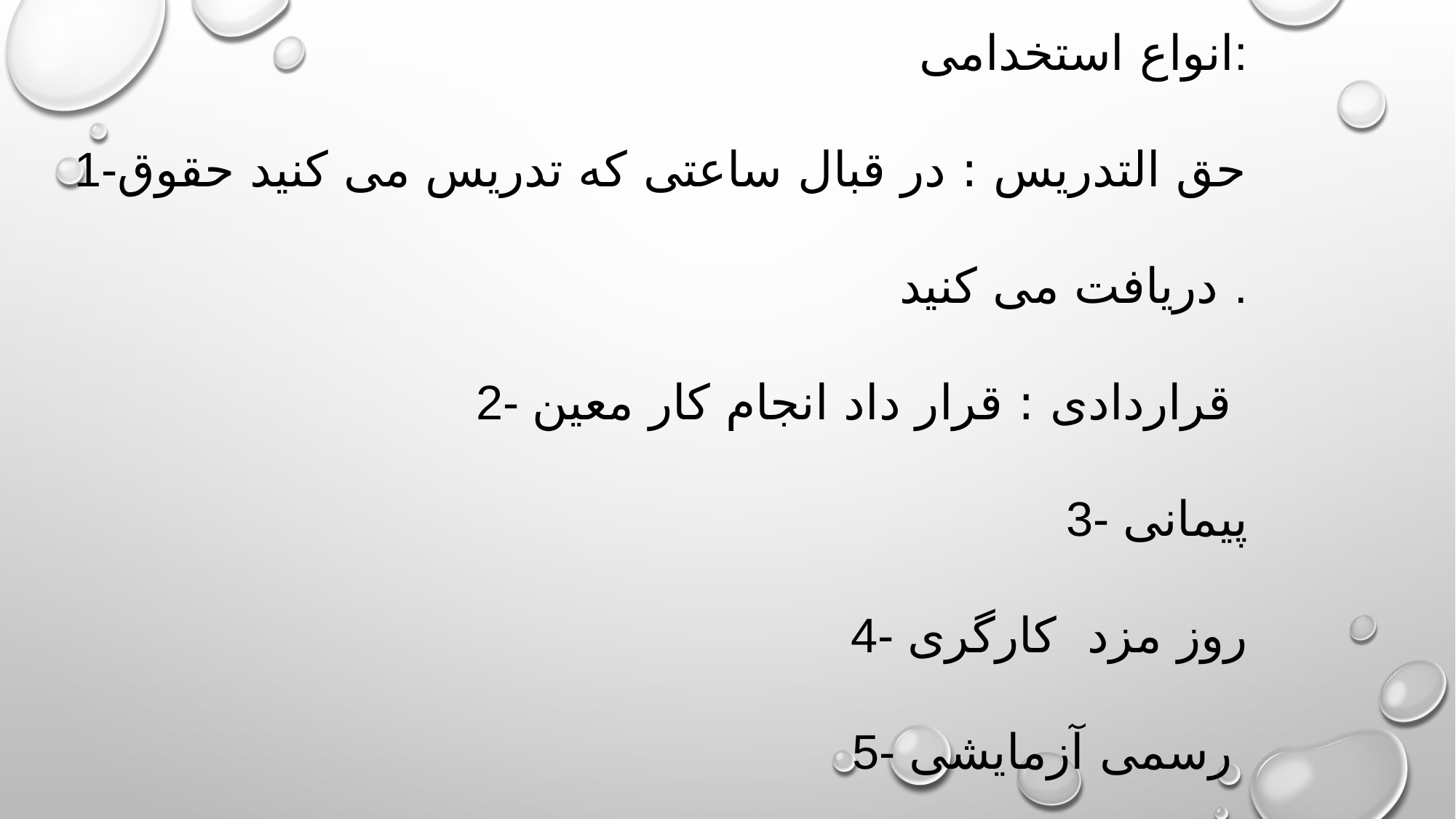

انواع استخدامی:
1-حق التدریس : در قبال ساعتی که تدریس می کنید حقوق دریافت می کنید .
2- قراردادی : قرار داد انجام کار معین
3- پیمانی
4- روز مزد  کارگری
5- رسمی آزمایشی
6- رسمی قطعی